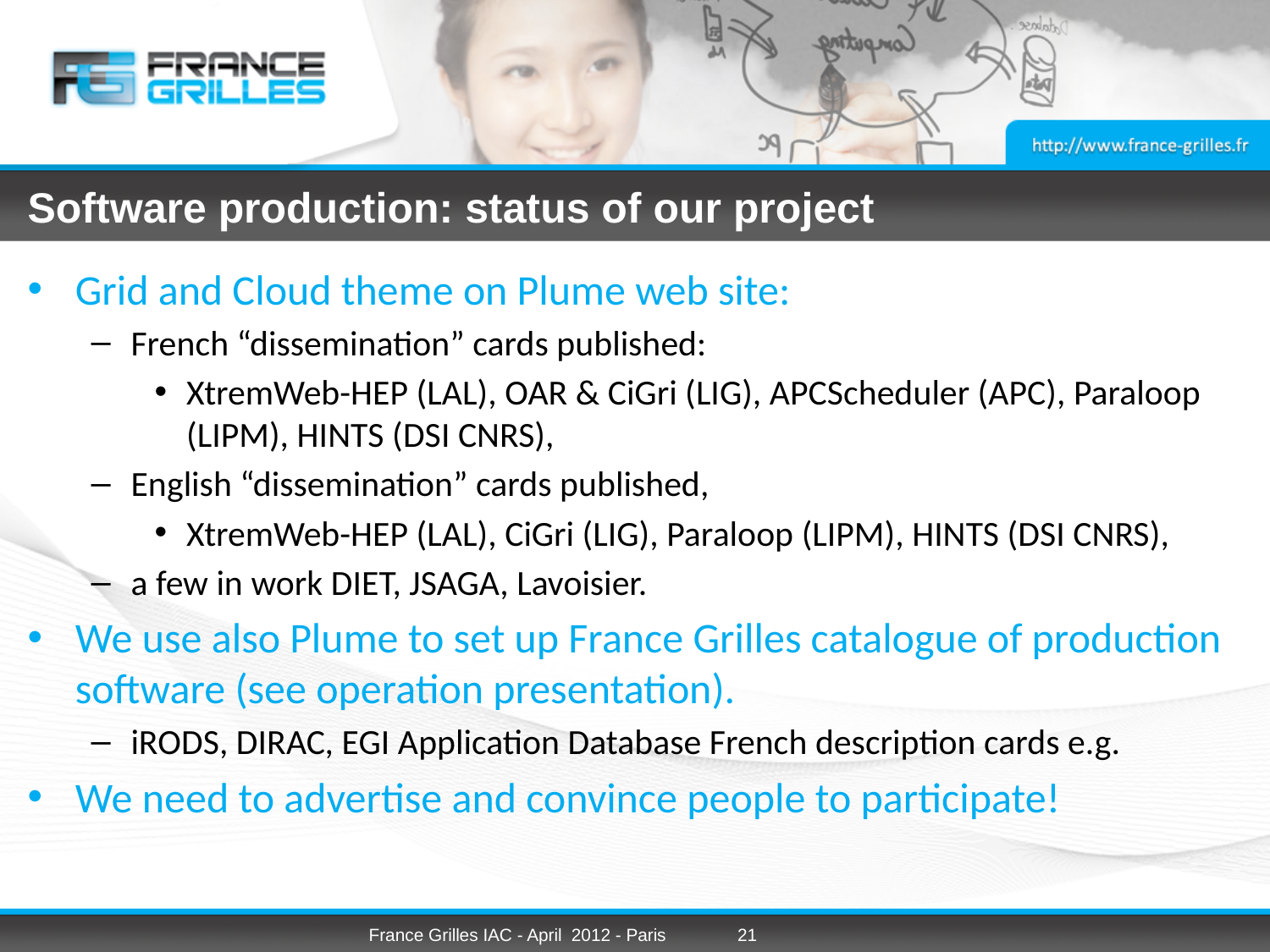

# Software production: status of our project
Grid and Cloud theme on Plume web site:
French “dissemination” cards published:
XtremWeb-HEP (LAL), OAR & CiGri (LIG), APCScheduler (APC), Paraloop (LIPM), HINTS (DSI CNRS),
English “dissemination” cards published,
XtremWeb-HEP (LAL), CiGri (LIG), Paraloop (LIPM), HINTS (DSI CNRS),
a few in work DIET, JSAGA, Lavoisier.
We use also Plume to set up France Grilles catalogue of production software (see operation presentation).
iRODS, DIRAC, EGI Application Database French description cards e.g.
We need to advertise and convince people to participate!

France Grilles IAC - April  2012 - Paris
21